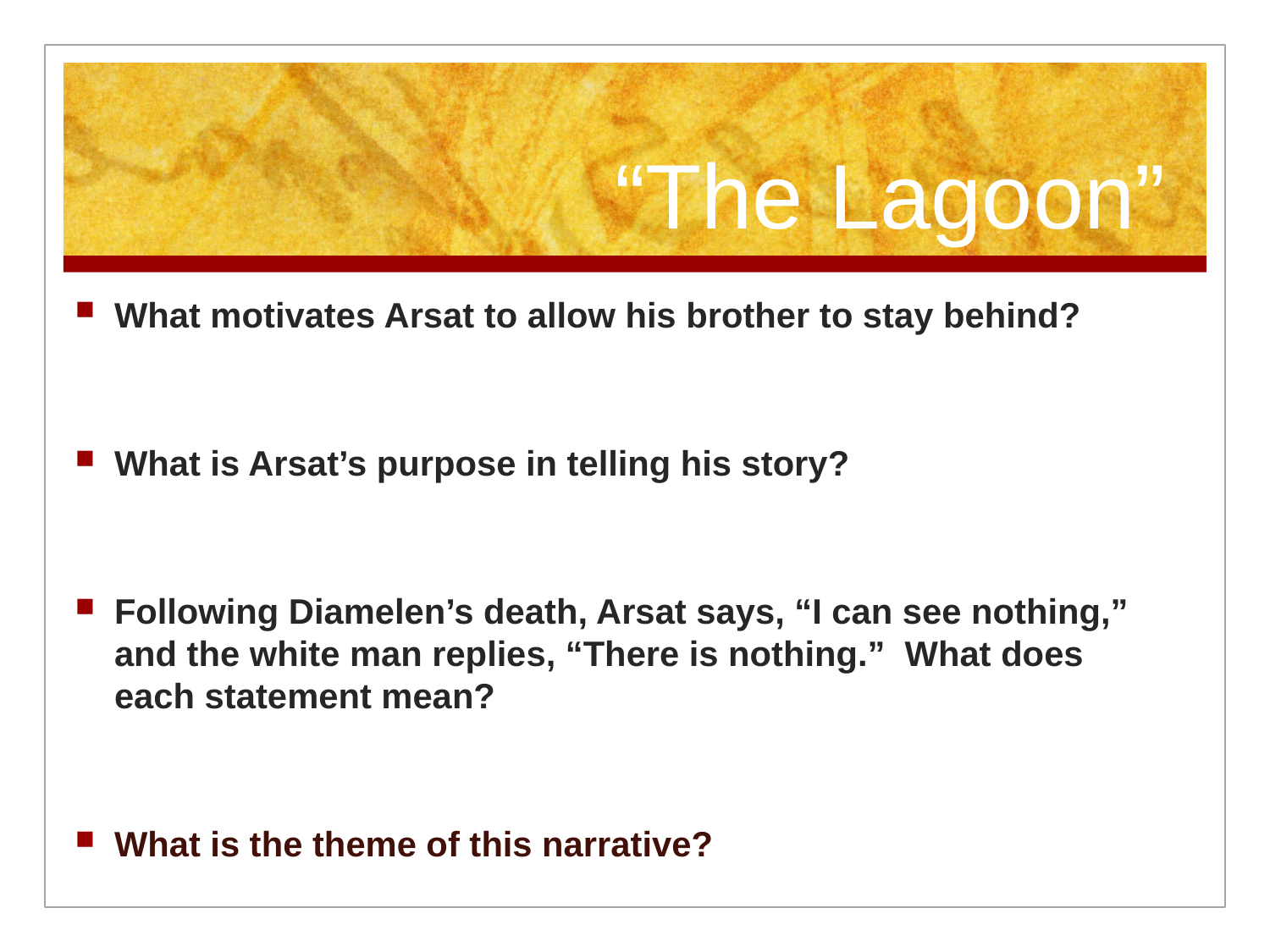

“The Lagoon”
What motivates Arsat to allow his brother to stay behind?

What is Arsat’s purpose in telling his story?

Following Diamelen’s death, Arsat says, “I can see nothing,” and the white man replies, “There is nothing.”  What does each statement mean?

What is the theme of this narrative?